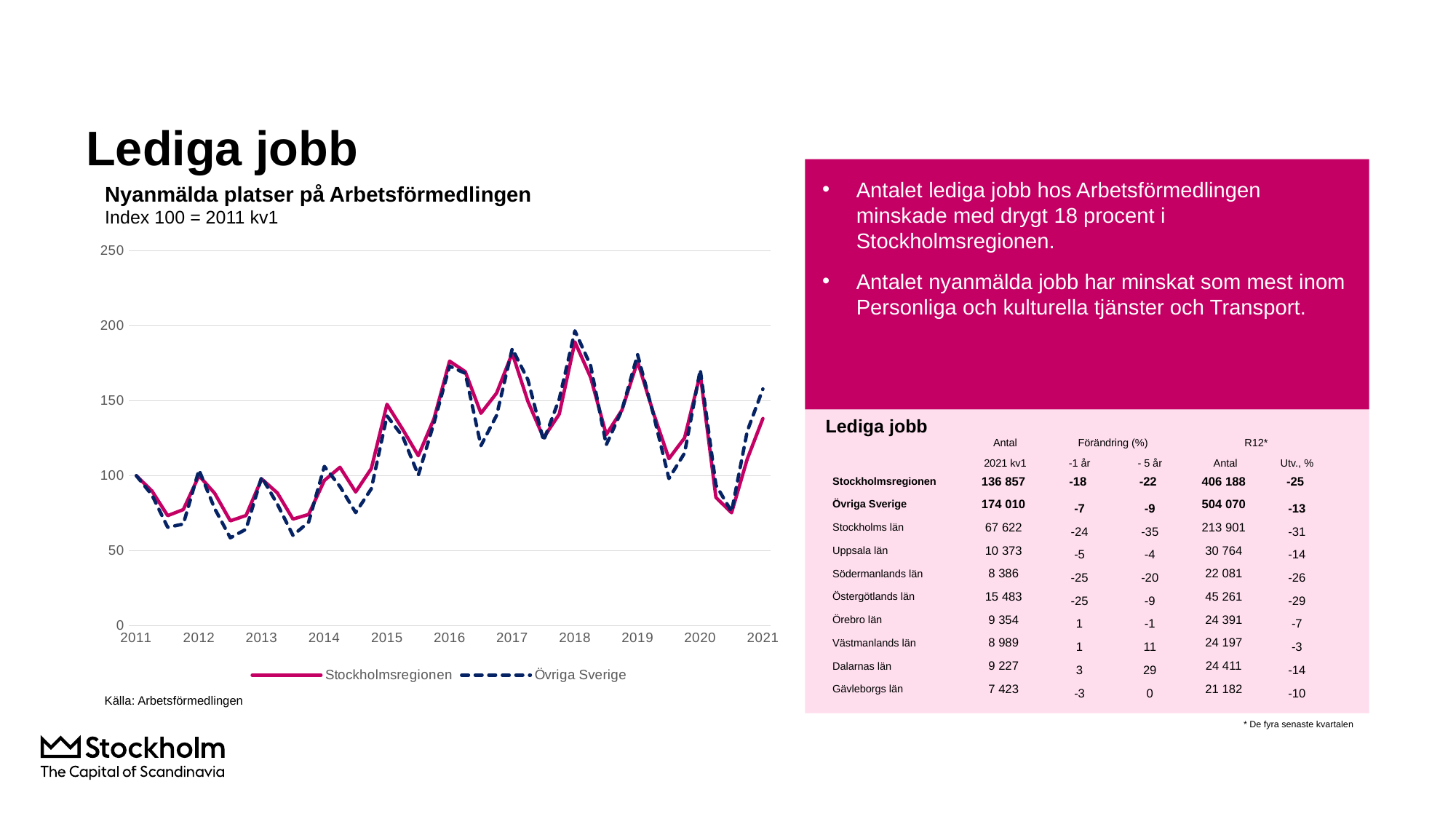

# Lediga jobb
Antalet lediga jobb hos Arbetsförmedlingen minskade med drygt 18 procent i Stockholmsregionen.
Antalet nyanmälda jobb har minskat som mest inom Personliga och kulturella tjänster och Transport.
Nyanmälda platser på Arbetsförmedlingen
Index 100 = 2011 kv1

### Chart

| Category | Stockholmsregionen | Övriga Sverige |
|---|---|---|
| 2011 | 100.0 | 100.0 |
|  | 89.8269490943602 | 87.11714900220522 |
|  | 73.38105526724956 | 65.5985407421524 |
|  | 77.40948650122166 | 67.76111005236267 |
| 2012 | 100.01817337398784 | 103.81330937536868 |
|  | 88.27817377784059 | 78.09751980615829 |
|  | 69.89378672535993 | 58.56996360930368 |
|  | 73.45677765886558 | 64.31624513353843 |
| 2013 | 97.86159966076369 | 99.10974381312786 |
|  | 88.52957211800577 | 81.04779795449801 |
|  | 71.06193082002302 | 60.20527619721761 |
|  | 74.16755850816791 | 69.09604058334014 |
| 2014 | 96.81663065646265 | 106.20366084960024 |
|  | 105.62163035357308 | 92.79809062281633 |
|  | 89.16664983946852 | 75.40497127766737 |
|  | 104.75536619348587 | 91.27893786356665 |
| 2015 | 147.66573107445024 | 139.93810859128985 |
|  | 131.03406497990832 | 126.27753124064142 |
|  | 113.3685358318357 | 100.42198687756935 |
|  | 137.97326494760011 | 135.19824308259146 |
| 2016 | 176.45538436685985 | 173.10809216556407 |
|  | 169.44046200755204 | 168.32375922245515 |
|  | 141.67962360923207 | 120.07387039104118 |
|  | 155.139026311007 | 140.28114308531394 |
| 2017 | 181.72364355955818 | 184.77943245033714 |
|  | 149.5517234416332 | 164.0095105859719 |
|  | 125.29531732730246 | 123.35084805749912 |
|  | 141.09100821840357 | 151.13028958282285 |
| 2018 | 189.24237223108454 | 196.67401740582434 |
|  | 165.7139107081558 | 173.56274899494522 |
|  | 127.44684288108556 | 120.62835207318071 |
|  | 143.80994689336268 | 143.86031780603125 |
| 2019 | 176.24437130222321 | 180.76012087882168 |
|  | 142.24703673040807 | 141.42549889738913 |
|  | 111.39672475415463 | 98.10605029357582 |
|  | 125.25190315610928 | 115.16339513399218 |
| 2020 | 167.89067705914425 | 170.7141106966867 |
|  | 85.4855319750419 | 93.77637417984809 |
|  | 75.2832017446439 | 76.00845788752461 |
|  | 111.15643236475981 | 129.7441761273402 |
| 2021 | 138.17519132524282 | 157.91384207708293 |
Lediga jobb

|  | Antal | Förändring (%) |  | R12\* |  |
| --- | --- | --- | --- | --- | --- |
|  | 2021 kv1 | -1 år | - 5 år | Antal | Utv., % |
| Stockholmsregionen | 136 857 | -18 | -22 | 406 188 | -25 |
| Övriga Sverige | 174 010 | -7 | -9 | 504 070 | -13 |
| Stockholms län | 67 622 | -24 | -35 | 213 901 | -31 |
| Uppsala län | 10 373 | -5 | -4 | 30 764 | -14 |
| Södermanlands län | 8 386 | -25 | -20 | 22 081 | -26 |
| Östergötlands län | 15 483 | -25 | -9 | 45 261 | -29 |
| Örebro län | 9 354 | 1 | -1 | 24 391 | -7 |
| Västmanlands län | 8 989 | 1 | 11 | 24 197 | -3 |
| Dalarnas län | 9 227 | 3 | 29 | 24 411 | -14 |
| Gävleborgs län | 7 423 | -3 | 0 | 21 182 | -10 |
Källa: Arbetsförmedlingen
* De fyra senaste kvartalen